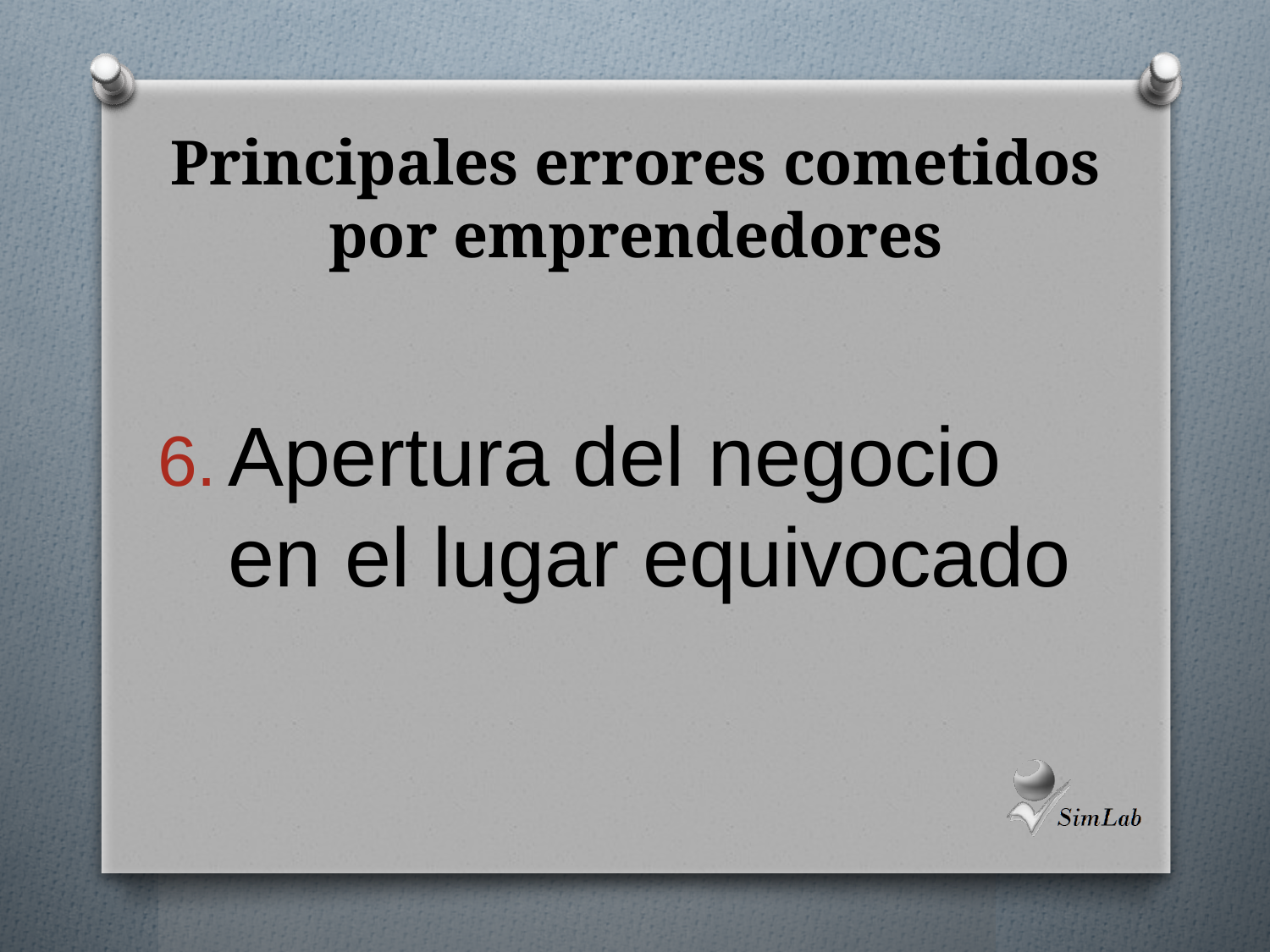

# Principales errores cometidos por emprendedores
Apertura del negocio en el lugar equivocado